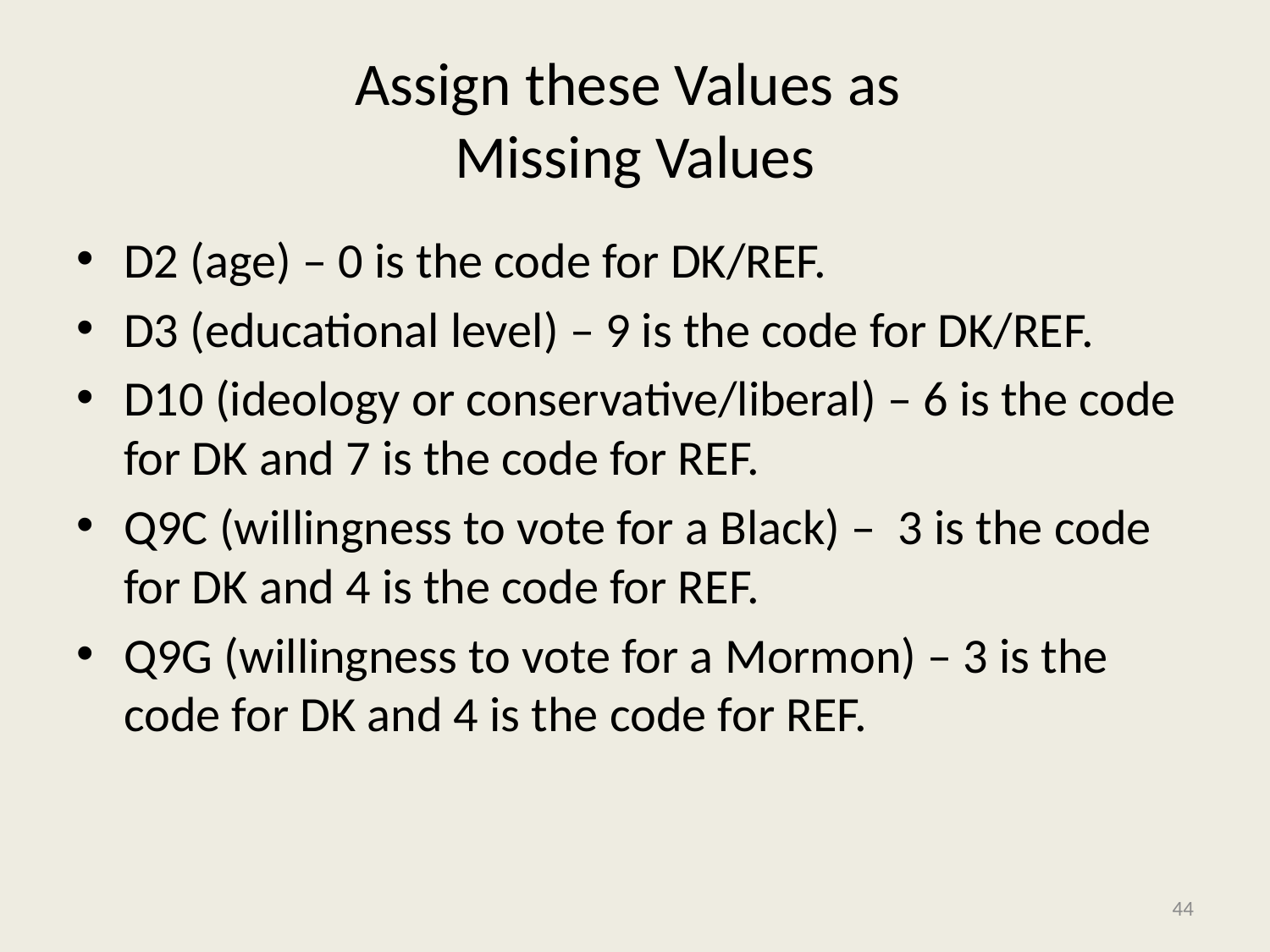

# Assign these Values as Missing Values
D2 (age) – 0 is the code for DK/REF.
D3 (educational level) – 9 is the code for DK/REF.
D10 (ideology or conservative/liberal) – 6 is the code for DK and 7 is the code for REF.
Q9C (willingness to vote for a Black) –  3 is the code for DK and 4 is the code for REF.
Q9G (willingness to vote for a Mormon) – 3 is the code for DK and 4 is the code for REF.

44